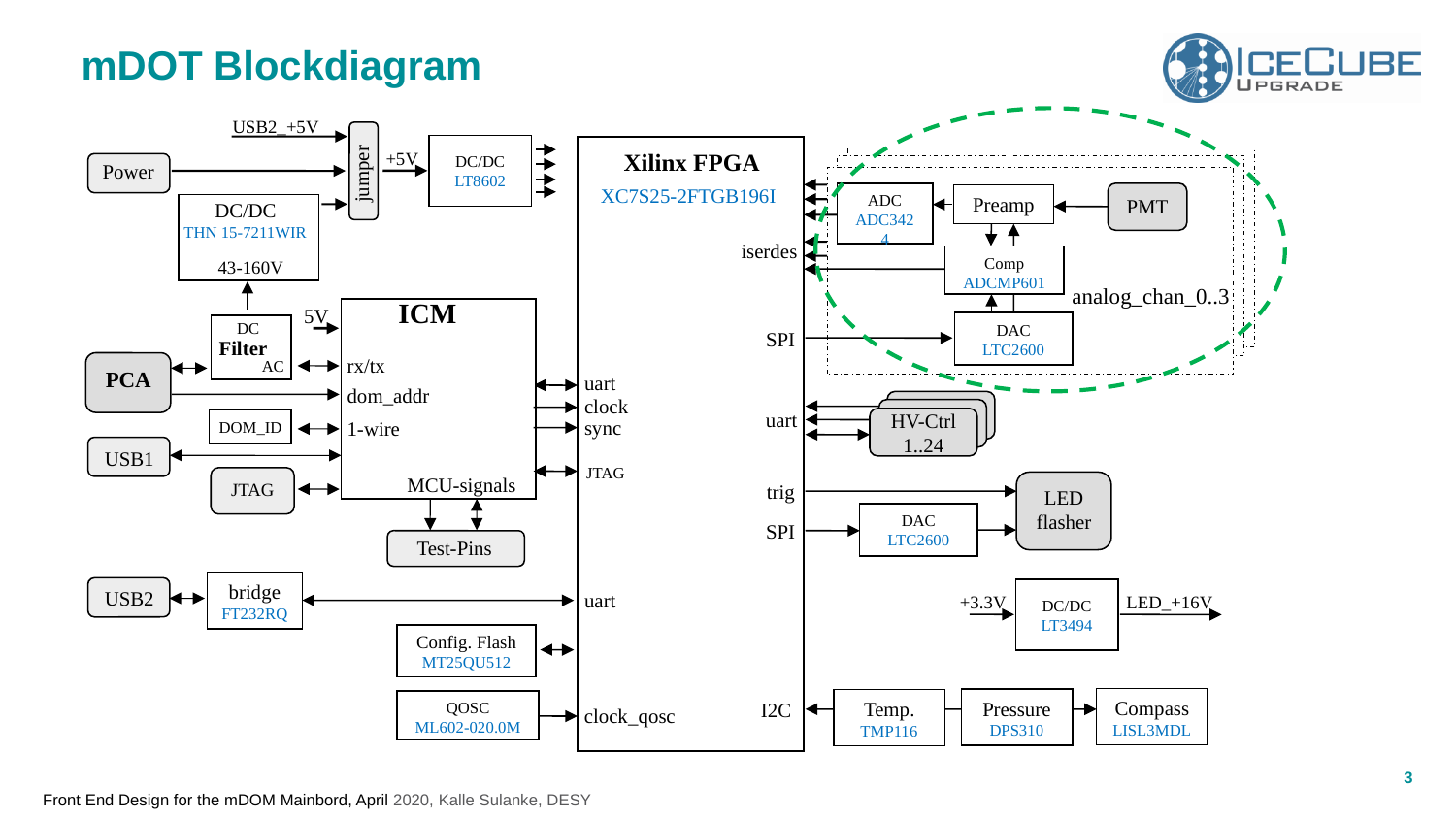

# mDOT Blockdiagram
USB2_+5V

DC/DC
LT8602

+5V
Xilinx FPGA

jumper
Power

XC7S25-2FTGB196I

ADC
ADC3424

PMT

Preamp
DC/DC
THN 15-7211WIR

iserdes

Comp
ADCMP601
43-160V

analog_chan_0..3

5V

ICM
DC
DAC
LTC2600

SPI
Filter

rx/tx
AC

PCA
uart

dom_addr

clock

HV-Ctrl

HV-Ctrl
uart
HV-Ctrl 1..24

DOM_ID

sync
1-wire

USB1
JTAG

MCU-signals

JTAG

trig

LED
flasher

DAC
LTC2600
SPI
Test-Pins

bridge
FT232RQ

DC/DC
LT3494
uart
USB2
+3.3V
LED_+16V

Config. Flash
MT25QU512

Compass
LISL3MDL
Pressure
DPS310
Temp.
TMP116
I2C
QOSC
ML602-020.0M

clock_qosc

3